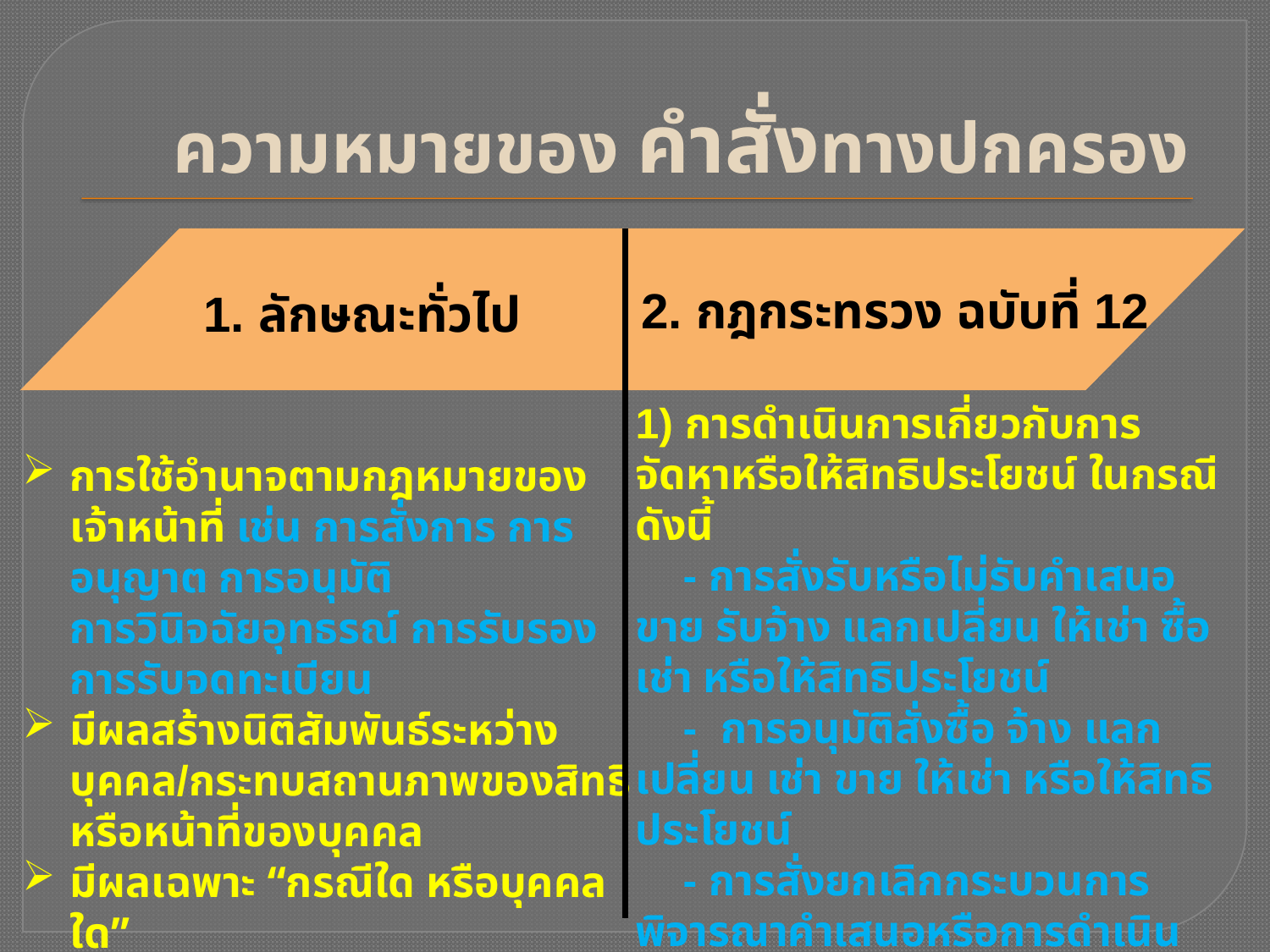

# ความหมายของ คำสั่งทางปกครอง

2. กฎกระทรวง ฉบับที่ 12
1. ลักษณะทั่วไป
1) การดำเนินการเกี่ยวกับการ จัดหาหรือให้สิทธิประโยชน์ ในกรณีดังนี้
    - การสั่งรับหรือไม่รับคำเสนอขาย รับจ้าง แลกเปลี่ยน ให้เช่า ซื้อ เช่า หรือให้สิทธิประโยชน์
    -  การอนุมัติสั่งซื้อ จ้าง แลกเปลี่ยน เช่า ขาย ให้เช่า หรือให้สิทธิประโยชน์
    - การสั่งยกเลิกกระบวนการพิจารณาคำเสนอหรือการดำเนินการอื่นใดในลักษณะเดียวกัน
    -  การสั่งให้เป็นผู้ทิ้งงาน
2) การให้หรือไม่ให้ทุนการศึกษา
การใช้อำนาจตามกฎหมายของเจ้าหน้าที่ เช่น การสั่งการ การอนุญาต การอนุมัติ
การวินิจฉัยอุทธรณ์ การรับรอง
การรับจดทะเบียน
มีผลสร้างนิติสัมพันธ์ระหว่างบุคคล/กระทบสถานภาพของสิทธิหรือหน้าที่ของบุคคล
มีผลเฉพาะ “กรณีใด หรือบุคคลใด”
 เป็นการกระทำที่มีผลไปสู่ภายนอกโดยตรง